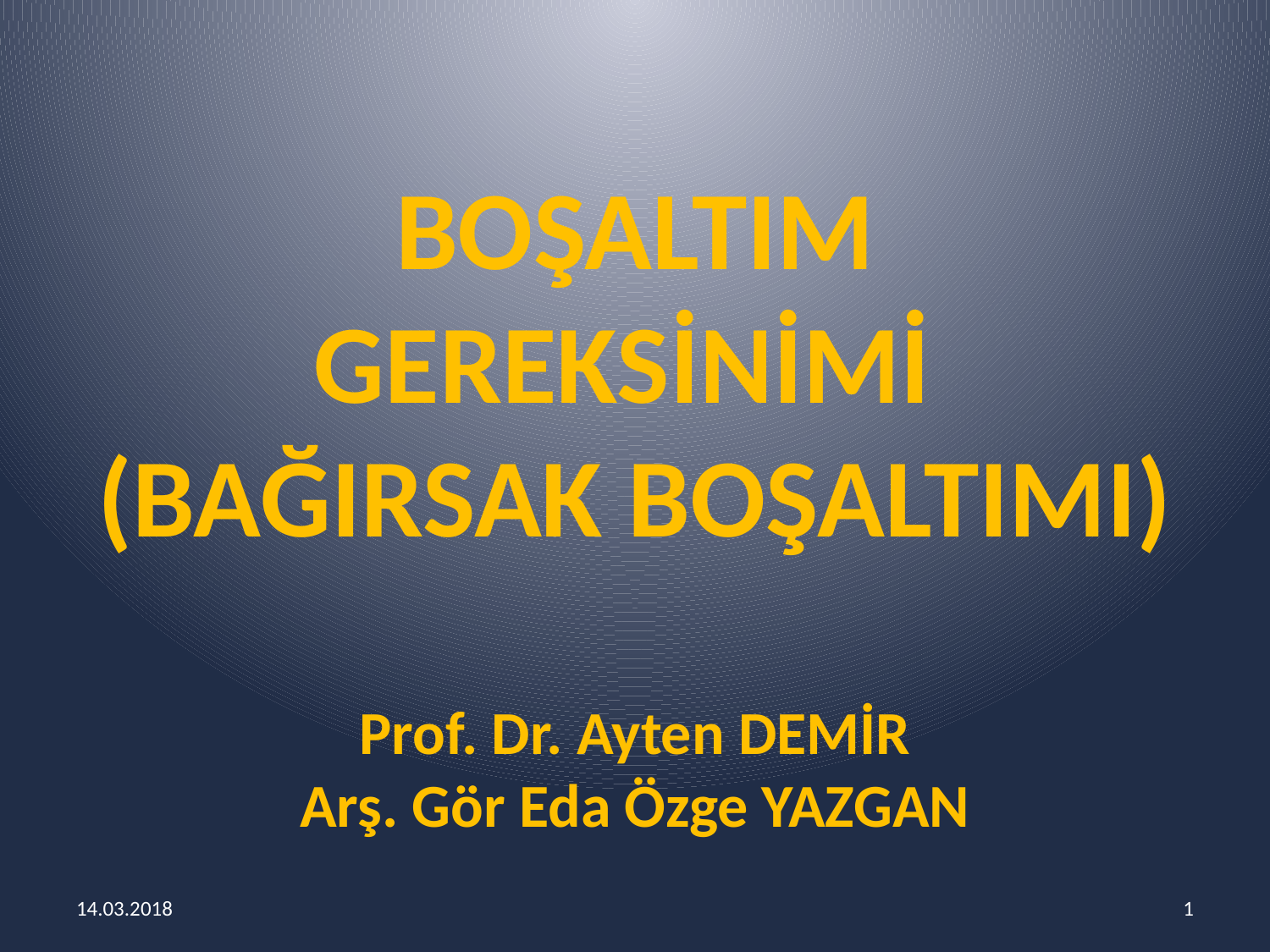

# BOŞALTIM GEREKSİNİMİ  (BAĞIRSAK BOŞALTIMI) Prof. Dr. Ayten DEMİR Arş. Gör Eda Özge YAZGAN
14.03.2018
1